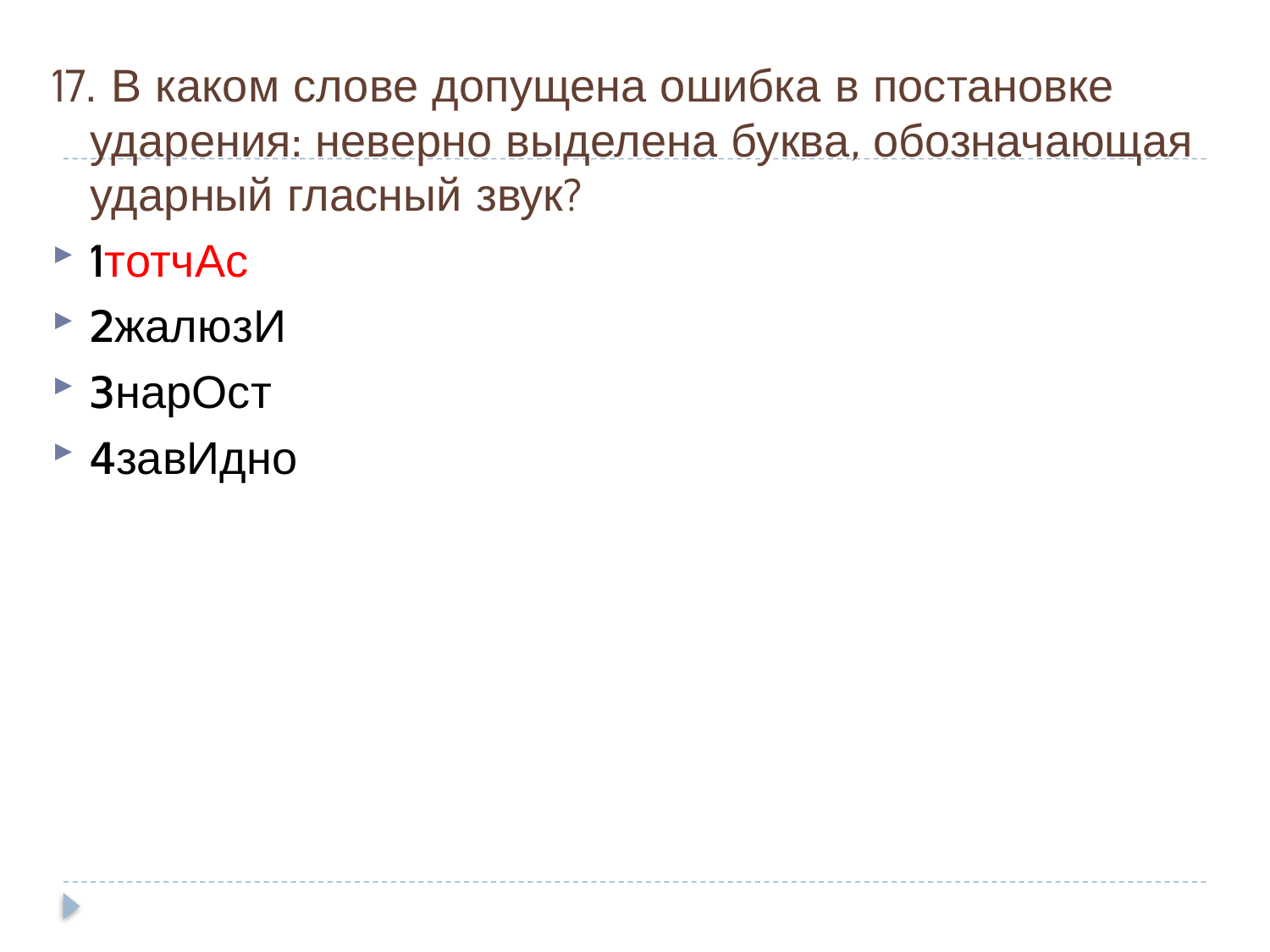

17. В каком слове допущена ошибка в постановке ударения: неверно выделена буква, обозначающая ударный гласный звук?
1тотчАс
2жалюзИ
3нарОст
4завИдно